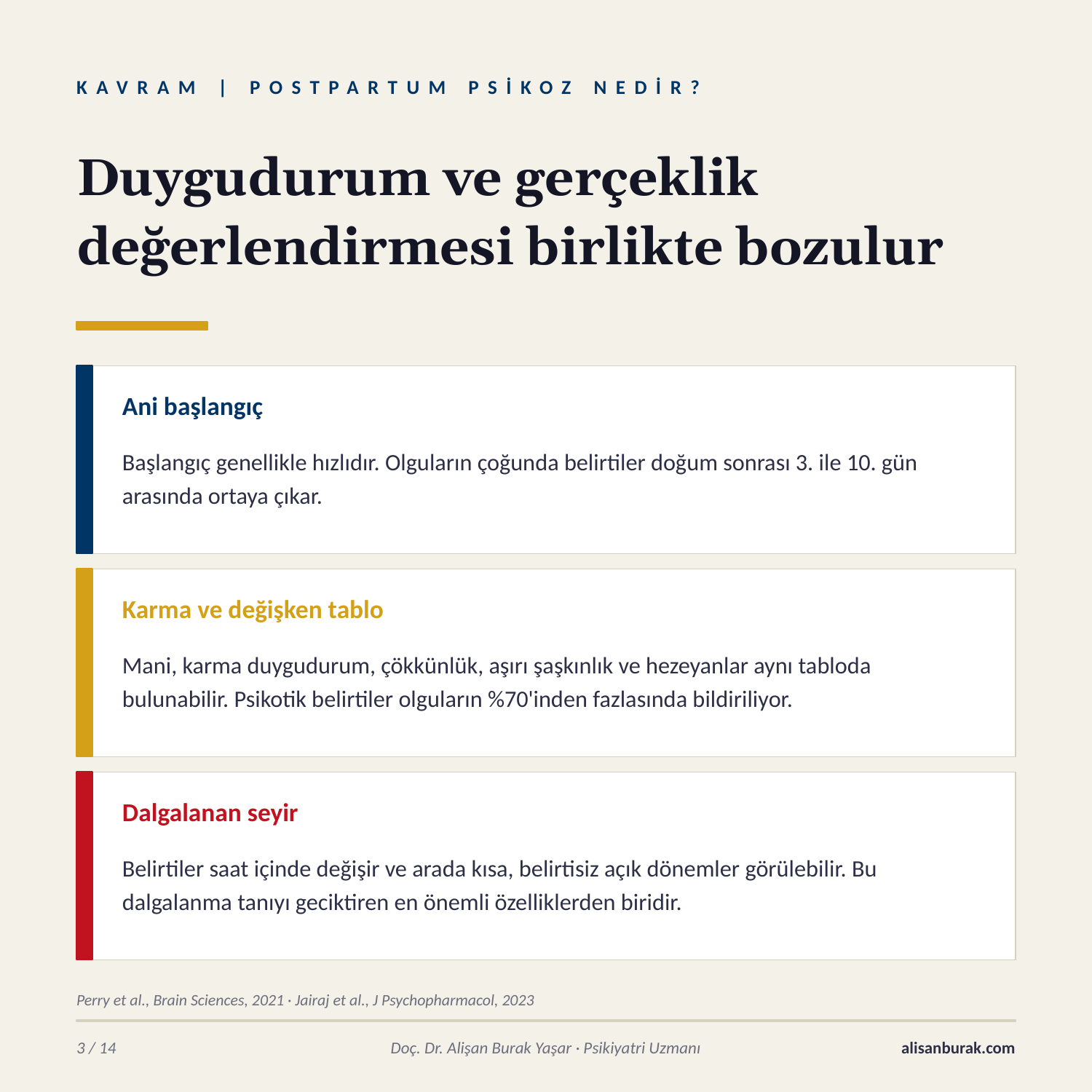

KAVRAM | POSTPARTUM PSİKOZ NEDİR?
Duygudurum ve gerçeklik
değerlendirmesi birlikte bozulur

Ani başlangıç
Başlangıç genellikle hızlıdır. Olguların çoğunda belirtiler doğum sonrası 3. ile 10. gün arasında ortaya çıkar.

Karma ve değişken tablo
Mani, karma duygudurum, çökkünlük, aşırı şaşkınlık ve hezeyanlar aynı tabloda bulunabilir. Psikotik belirtiler olguların %70'inden fazlasında bildiriliyor.

Dalgalanan seyir
Belirtiler saat içinde değişir ve arada kısa, belirtisiz açık dönemler görülebilir. Bu dalgalanma tanıyı geciktiren en önemli özelliklerden biridir.
Perry et al., Brain Sciences, 2021 · Jairaj et al., J Psychopharmacol, 2023

3 / 14
Doç. Dr. Alişan Burak Yaşar · Psikiyatri Uzmanı
alisanburak.com